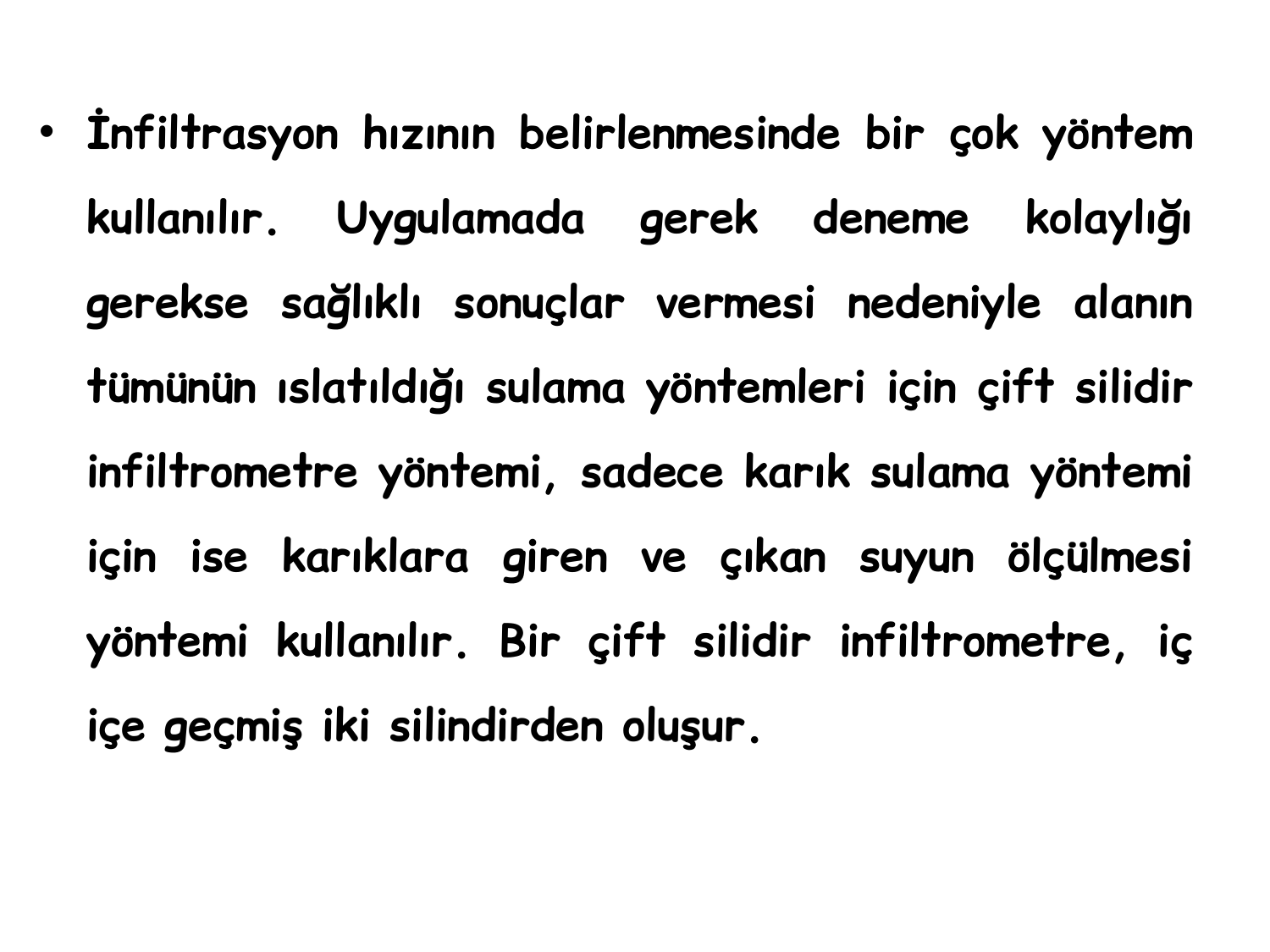

İnfiltrasyon hızının belirlenmesinde bir çok yöntem kullanılır. Uygulamada gerek deneme kolaylığı gerekse sağlıklı sonuçlar vermesi nedeniyle alanın tümünün ıslatıldığı sulama yöntemleri için çift silidir infiltrometre yöntemi, sadece karık sulama yöntemi için ise karıklara giren ve çıkan suyun ölçülmesi yöntemi kullanılır. Bir çift silidir infiltrometre, iç içe geçmiş iki silindirden oluşur.